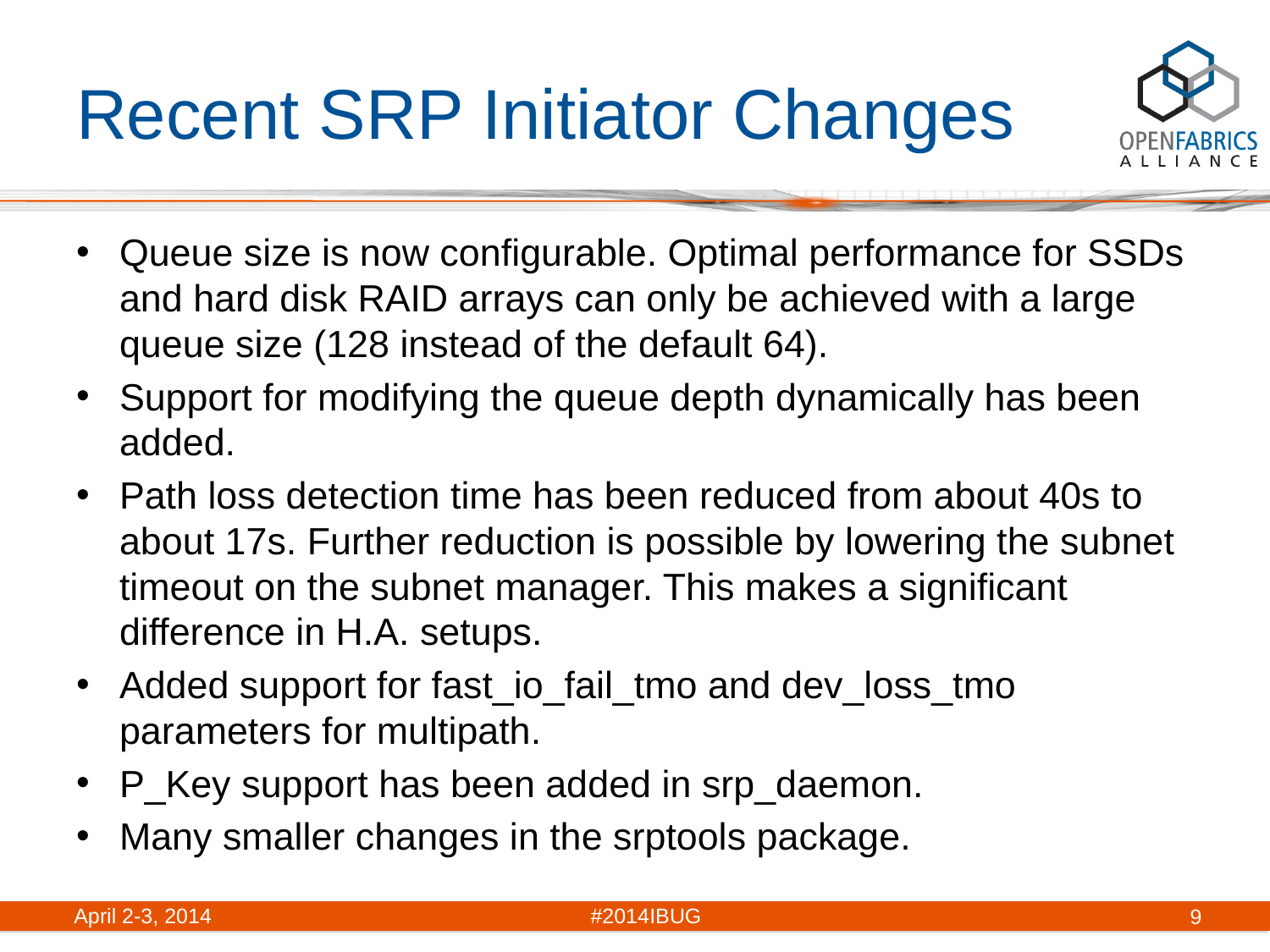

# Recent SRP Initiator Changes
Queue size is now configurable. Optimal performance for SSDs and hard disk RAID arrays can only be achieved with a large queue size (128 instead of the default 64).
Support for modifying the queue depth dynamically has been added.
Path loss detection time has been reduced from about 40s to about 17s. Further reduction is possible by lowering the subnet timeout on the subnet manager. This makes a significant difference in H.A. setups.
Added support for fast_io_fail_tmo and dev_loss_tmo parameters for multipath.
P_Key support has been added in srp_daemon.
Many smaller changes in the srptools package.
April 2-3, 2014	#2014IBUG
9